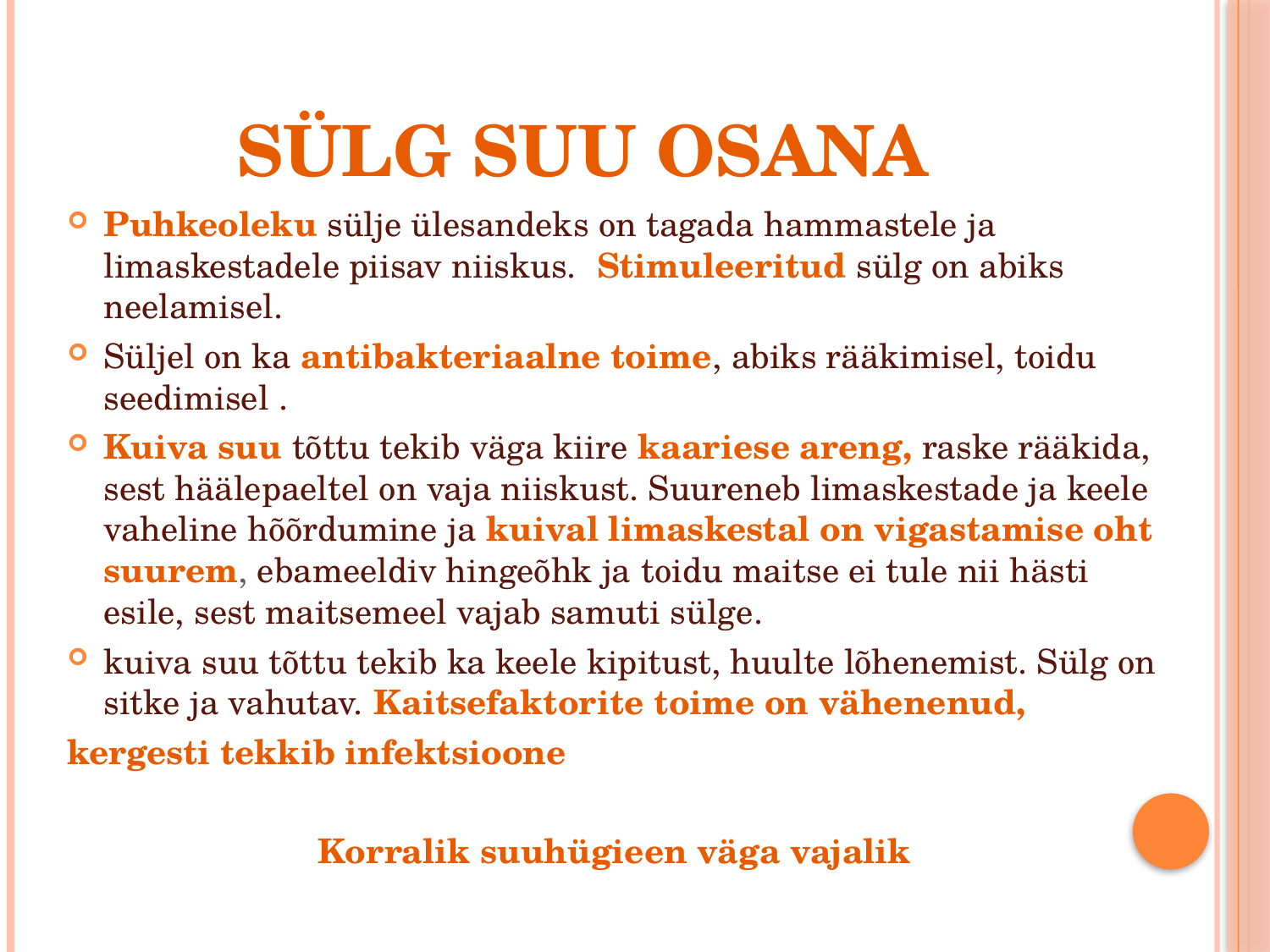

# Sülg suu osana
Puhkeoleku sülje ülesandeks on tagada hammastele ja limaskestadele piisav niiskus.  Stimuleeritud sülg on abiks neelamisel.
Süljel on ka antibakteriaalne toime, abiks rääkimisel, toidu seedimisel .
Kuiva suu tõttu tekib väga kiire kaariese areng, raske rääkida, sest häälepaeltel on vaja niiskust. Suureneb limaskestade ja keele vaheline hõõrdumine ja kuival limaskestal on vigastamise oht suurem, ebameeldiv hingeõhk ja toidu maitse ei tule nii hästi esile, sest maitsemeel vajab samuti sülge.
kuiva suu tõttu tekib ka keele kipitust, huulte lõhenemist. Sülg on sitke ja vahutav. Kaitsefaktorite toime on vähenenud,
kergesti tekkib infektsioone

Korralik suuhügieen väga vajalik